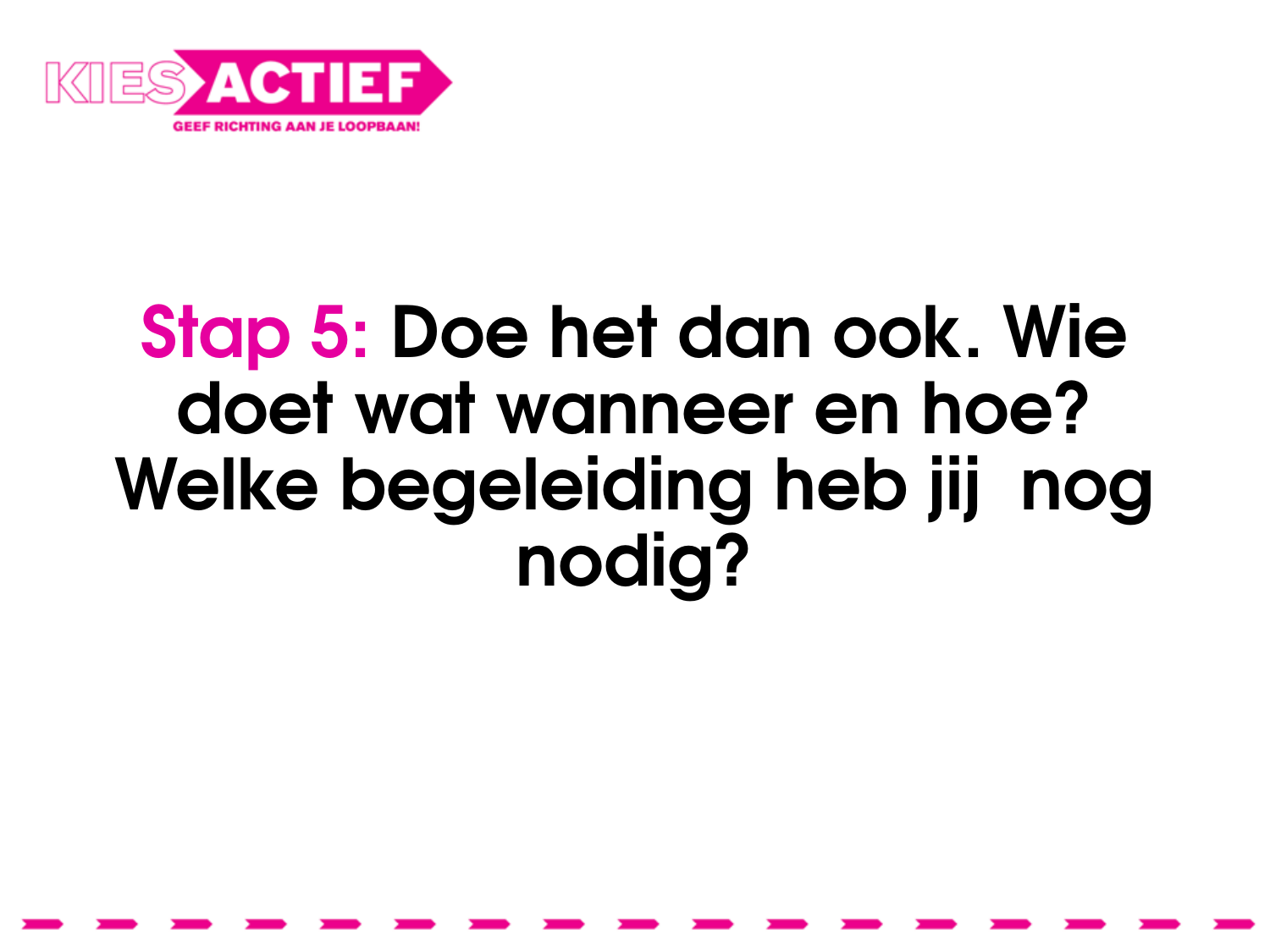

Stap 5: Doe het dan ook. Wie doet wat wanneer en hoe? Welke begeleiding heb jij  nog nodig?